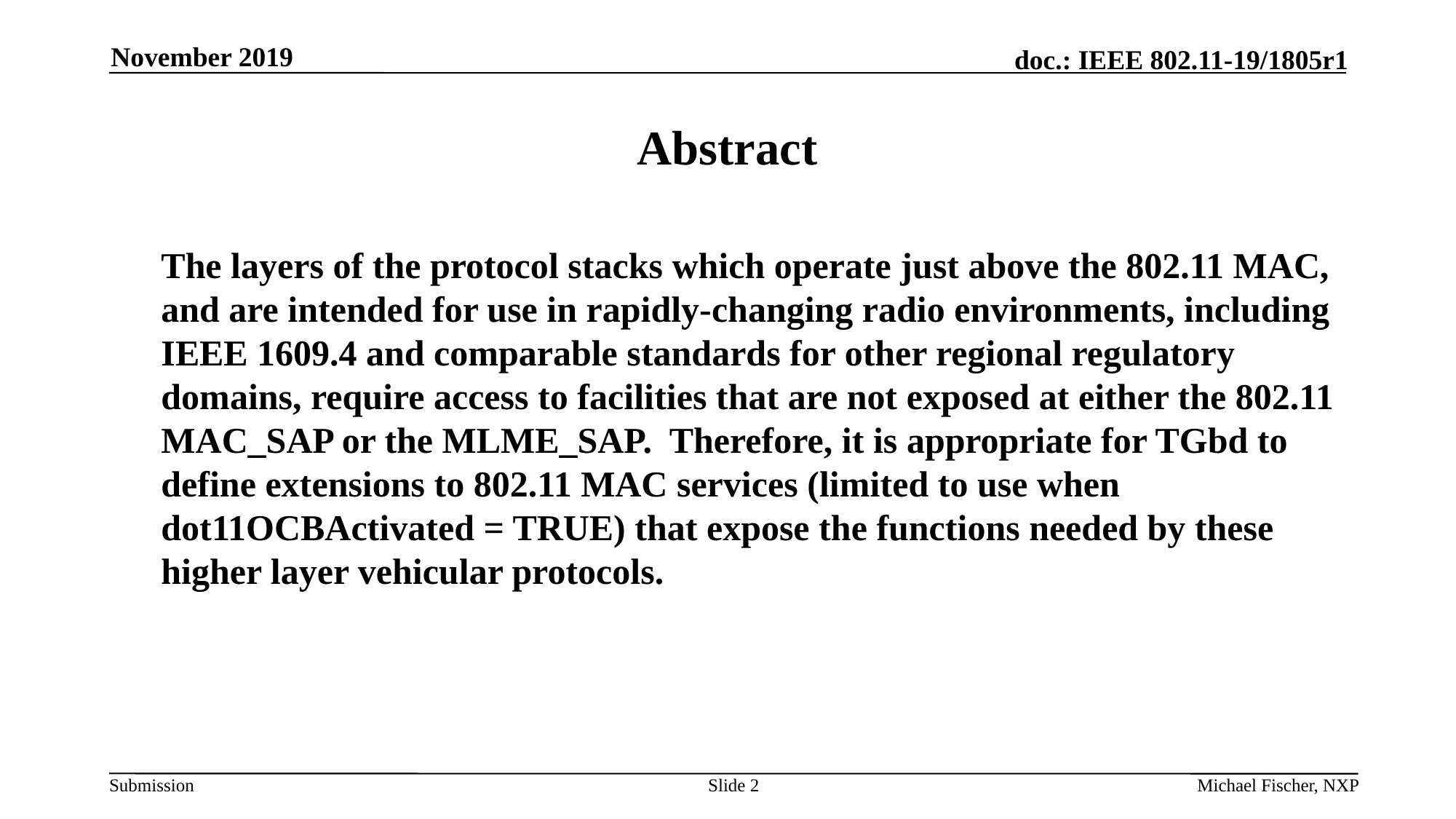

November 2019
# Abstract
 	The layers of the protocol stacks which operate just above the 802.11 MAC, and are intended for use in rapidly-changing radio environments, including IEEE 1609.4 and comparable standards for other regional regulatory domains, require access to facilities that are not exposed at either the 802.11 MAC_SAP or the MLME_SAP.  Therefore, it is appropriate for TGbd to define extensions to 802.11 MAC services (limited to use when dot11OCBActivated = TRUE) that expose the functions needed by these higher layer vehicular protocols.
Slide 2
Michael Fischer, NXP